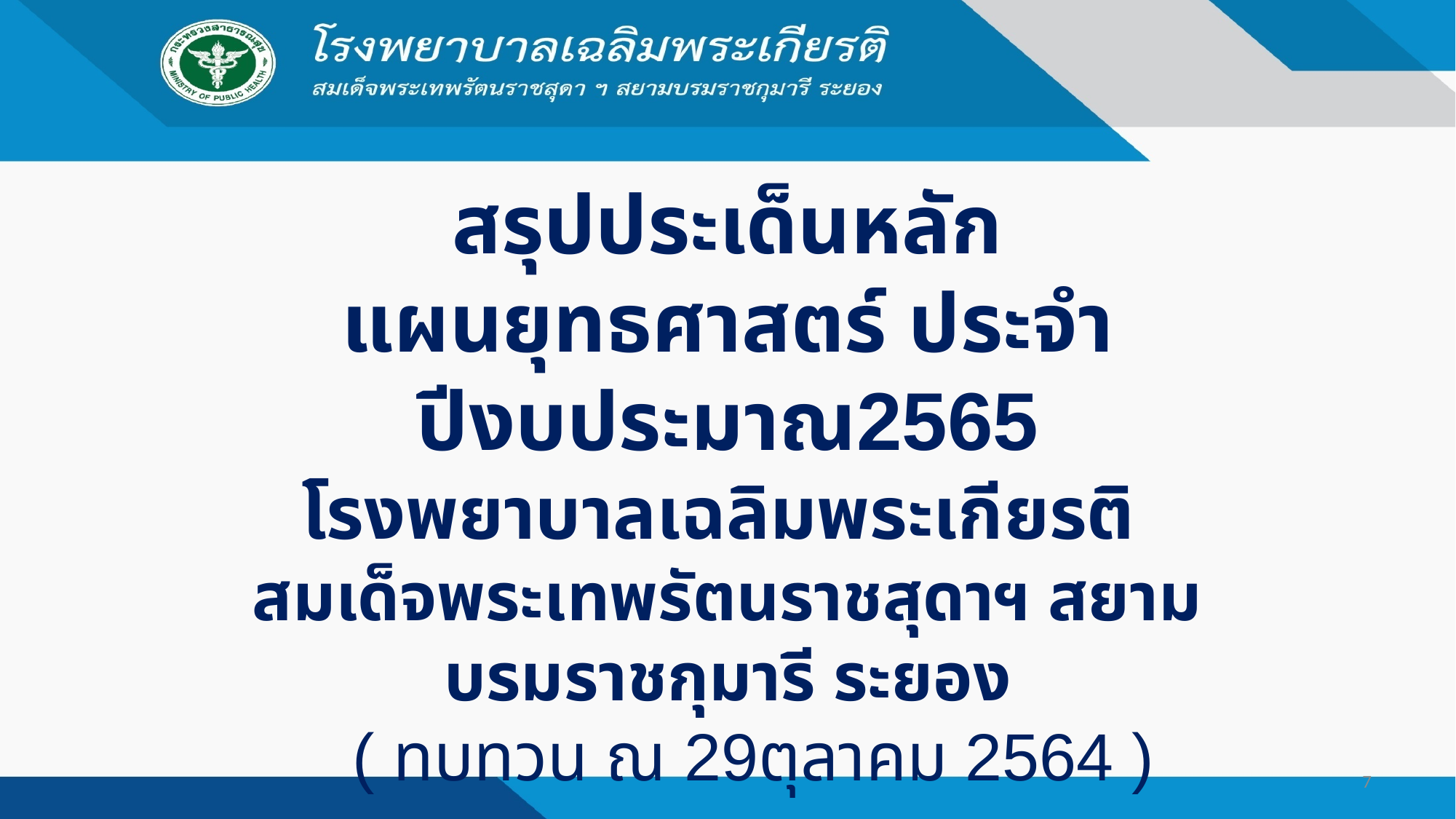

# สรุปประเด็นหลัก แผนยุทธศาสตร์ ประจำปีงบประมาณ2565 โรงพยาบาลเฉลิมพระเกียรติ สมเด็จพระเทพรัตนราชสุดาฯ สยามบรมราชกุมารี ระยอง ( ทบทวน ณ 29ตุลาคม 2564 )
7